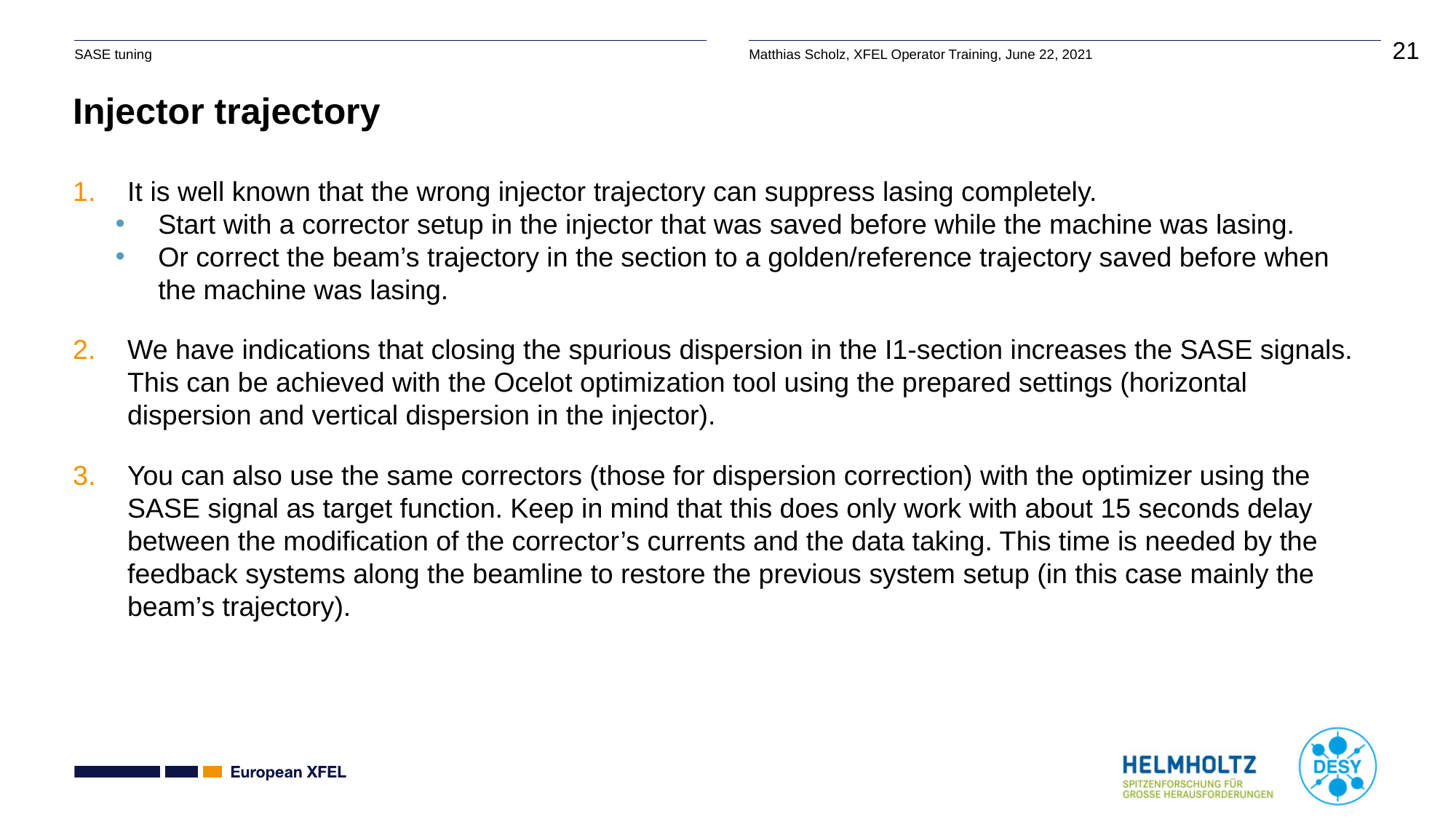

# Injector trajectory
It is well known that the wrong injector trajectory can suppress lasing completely.
Start with a corrector setup in the injector that was saved before while the machine was lasing.
Or correct the beam’s trajectory in the section to a golden/reference trajectory saved before when the machine was lasing.
We have indications that closing the spurious dispersion in the I1-section increases the SASE signals. This can be achieved with the Ocelot optimization tool using the prepared settings (horizontal dispersion and vertical dispersion in the injector).
You can also use the same correctors (those for dispersion correction) with the optimizer using the SASE signal as target function. Keep in mind that this does only work with about 15 seconds delay between the modification of the corrector’s currents and the data taking. This time is needed by the feedback systems along the beamline to restore the previous system setup (in this case mainly the beam’s trajectory).